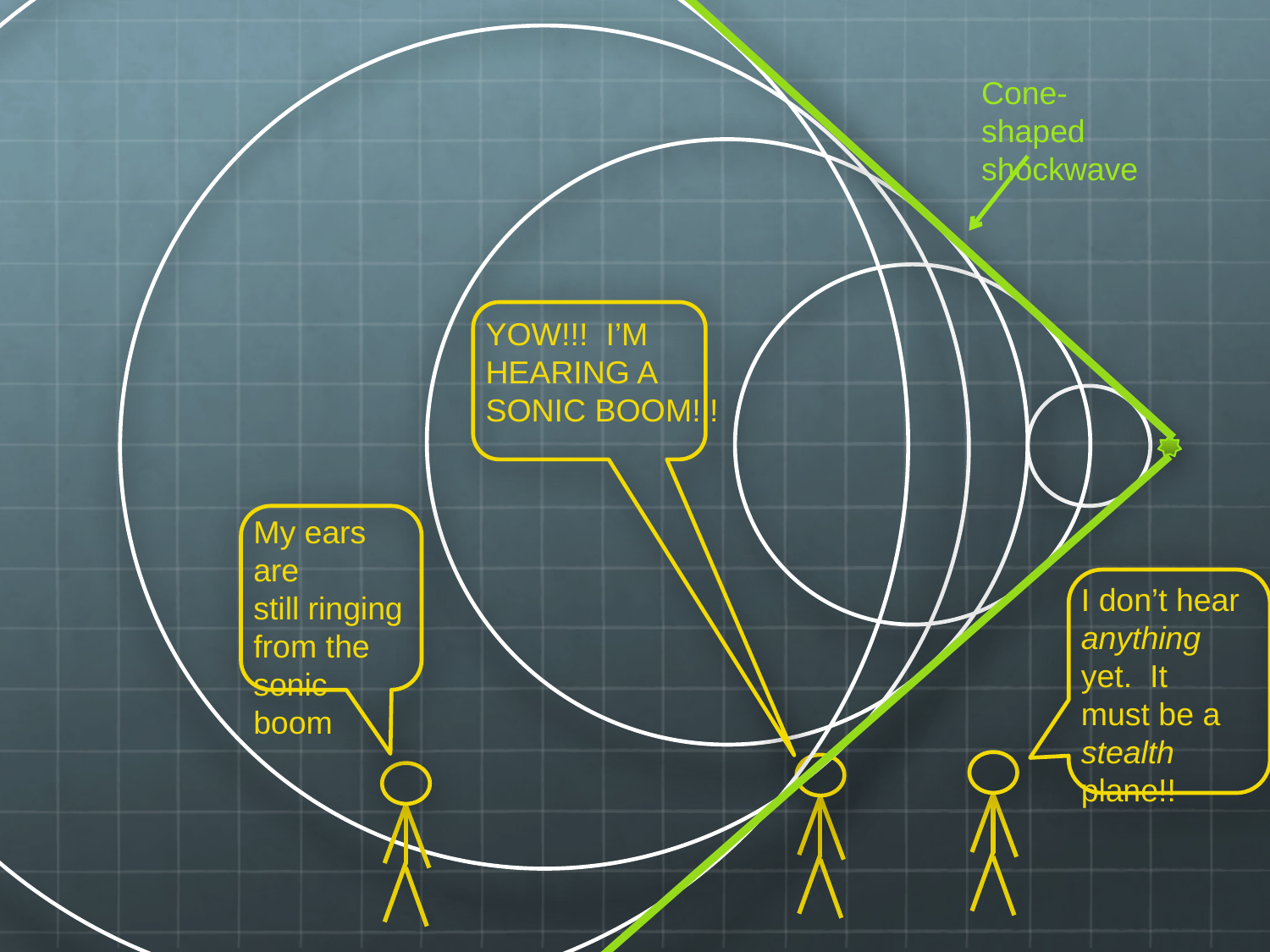

Cone-shaped shockwave

YOW!!!  I’M HEARING A SONIC BOOM!!!

My ears are
still ringing from the sonic boom

I don’t hear anything yet.  It must be a stealth plane!!